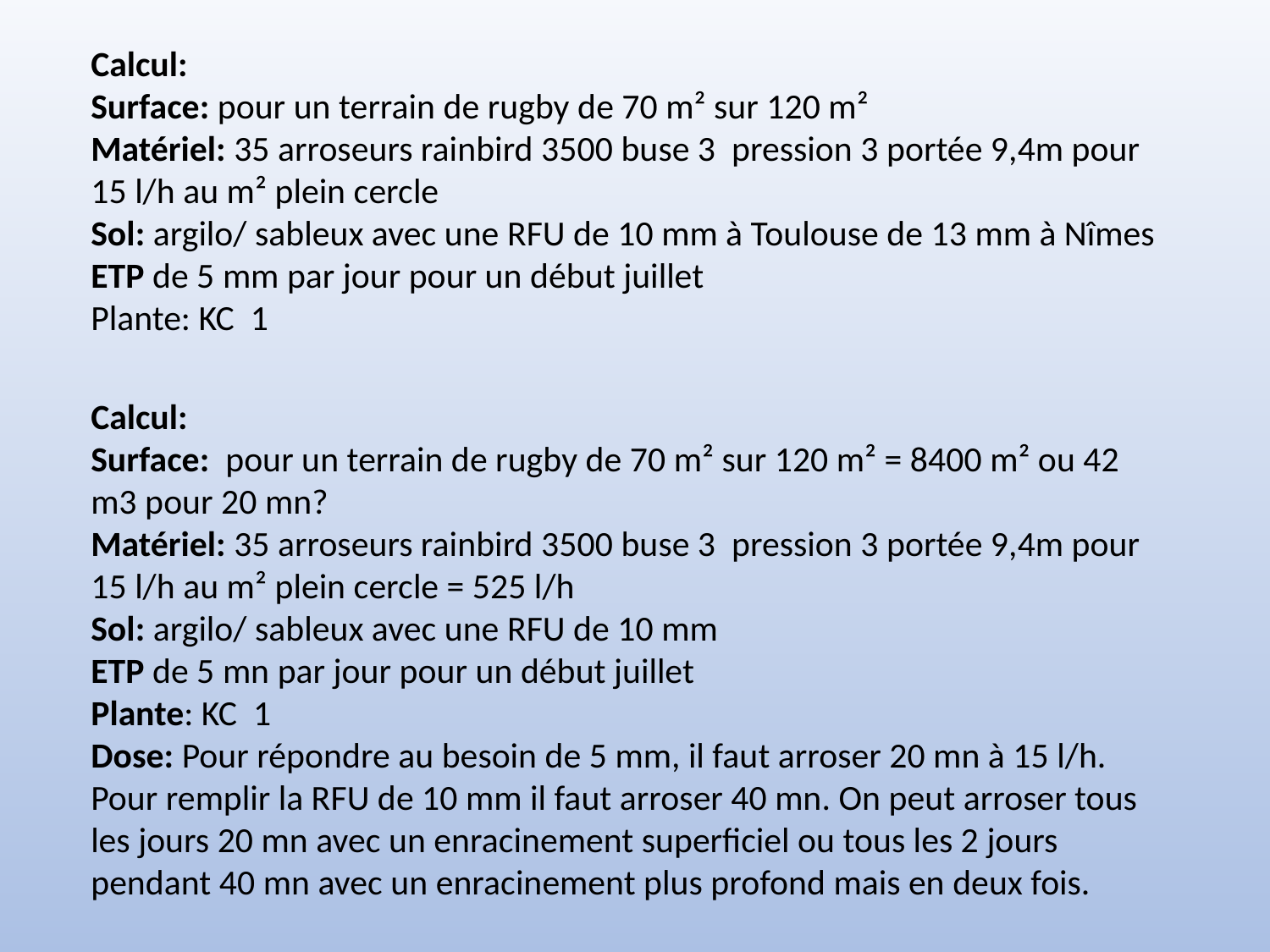

Calcul:
Surface: pour un terrain de rugby de 70 m² sur 120 m²
Matériel: 35 arroseurs rainbird 3500 buse 3  pression 3 portée 9,4m pour 15 l/h au m² plein cercle
Sol: argilo/ sableux avec une RFU de 10 mm à Toulouse de 13 mm à Nîmes
ETP de 5 mm par jour pour un début juillet
Plante: KC  1

Calcul:
Surface:  pour un terrain de rugby de 70 m² sur 120 m² = 8400 m² ou 42 m3 pour 20 mn?
Matériel: 35 arroseurs rainbird 3500 buse 3  pression 3 portée 9,4m pour 15 l/h au m² plein cercle = 525 l/h
Sol: argilo/ sableux avec une RFU de 10 mm
ETP de 5 mn par jour pour un début juillet
Plante: KC  1
Dose: Pour répondre au besoin de 5 mm, il faut arroser 20 mn à 15 l/h. Pour remplir la RFU de 10 mm il faut arroser 40 mn. On peut arroser tous les jours 20 mn avec un enracinement superficiel ou tous les 2 jours pendant 40 mn avec un enracinement plus profond mais en deux fois.